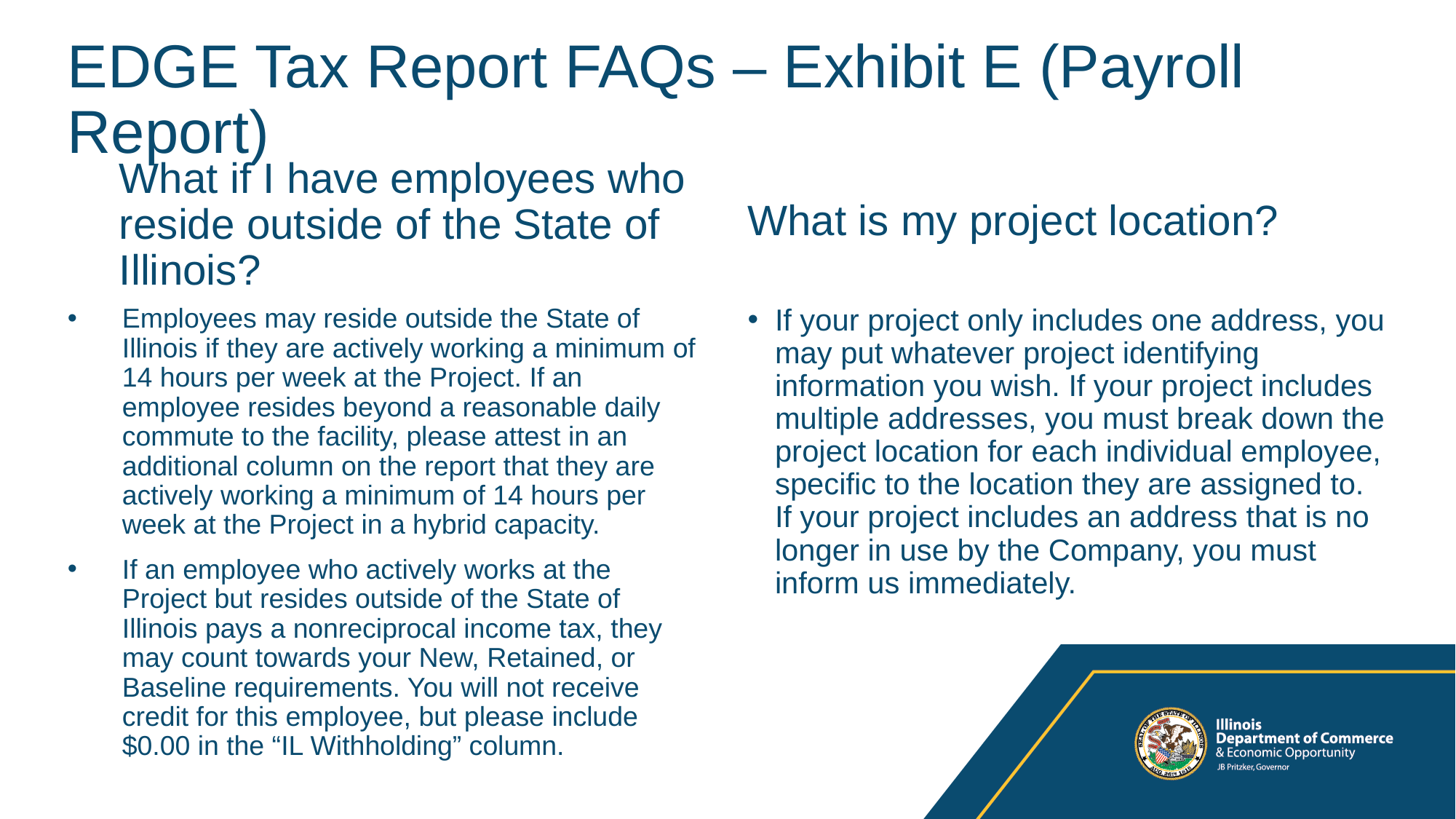

# EDGE Tax Report FAQs – Exhibit E (Payroll Report)
What is my project location?
What if I have employees who reside outside of the State of Illinois?
Employees may reside outside the State of Illinois if they are actively working a minimum of 14 hours per week at the Project. If an employee resides beyond a reasonable daily commute to the facility, please attest in an additional column on the report that they are actively working a minimum of 14 hours per week at the Project in a hybrid capacity.
If an employee who actively works at the Project but resides outside of the State of Illinois pays a nonreciprocal income tax, they may count towards your New, Retained, or Baseline requirements. You will not receive credit for this employee, but please include $0.00 in the “IL Withholding” column.
If your project only includes one address, you may put whatever project identifying information you wish. If your project includes multiple addresses, you must break down the project location for each individual employee, specific to the location they are assigned to. If your project includes an address that is no longer in use by the Company, you must inform us immediately.